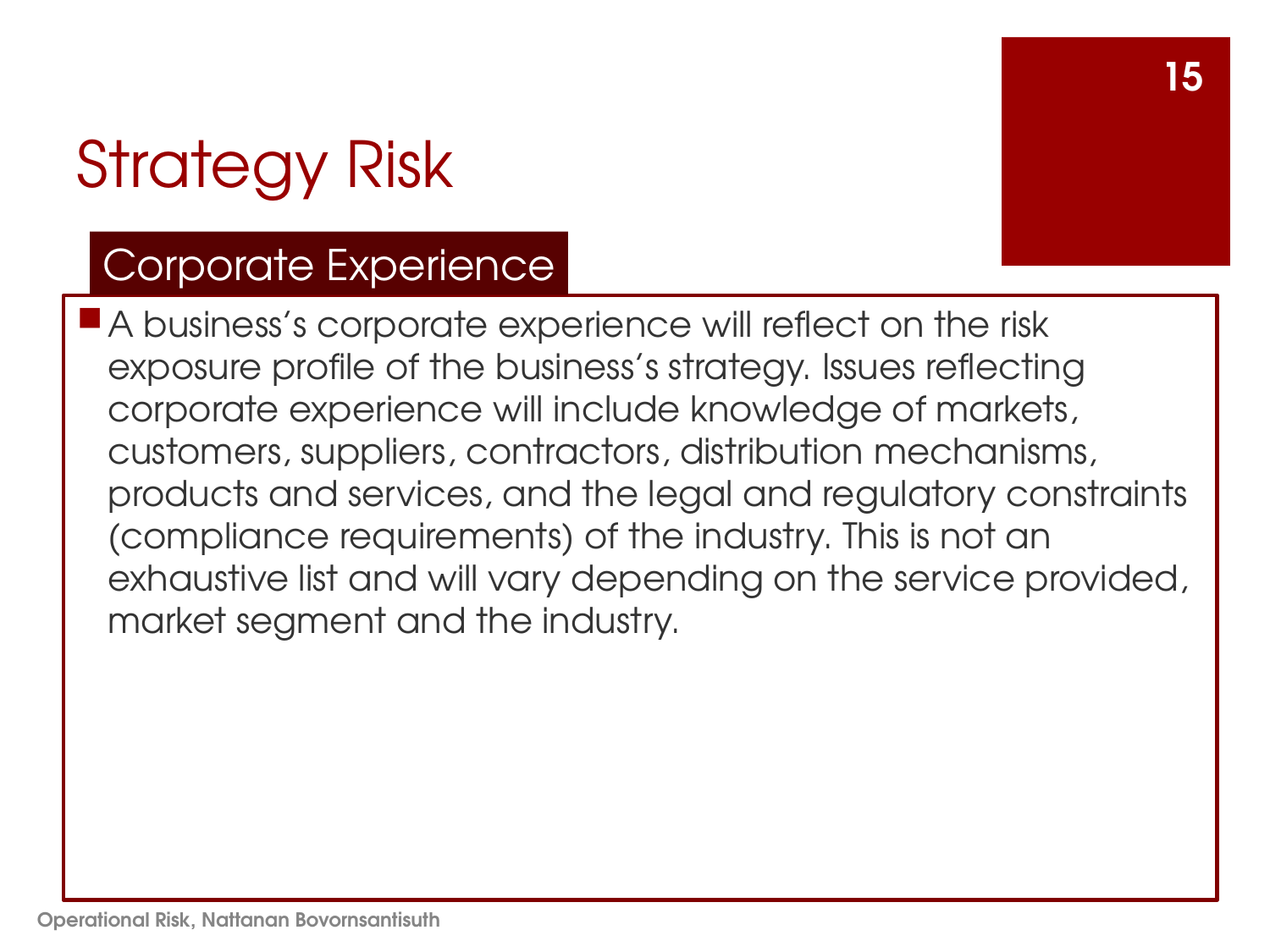

# Strategy Risk
15
Corporate Experience
A business’s corporate experience will reflect on the risk exposure profile of the business’s strategy. Issues reflecting corporate experience will include knowledge of markets, customers, suppliers, contractors, distribution mechanisms, products and services, and the legal and regulatory constraints (compliance requirements) of the industry. This is not an exhaustive list and will vary depending on the service provided, market segment and the industry.
Operational Risk, Nattanan Bovornsantisuth